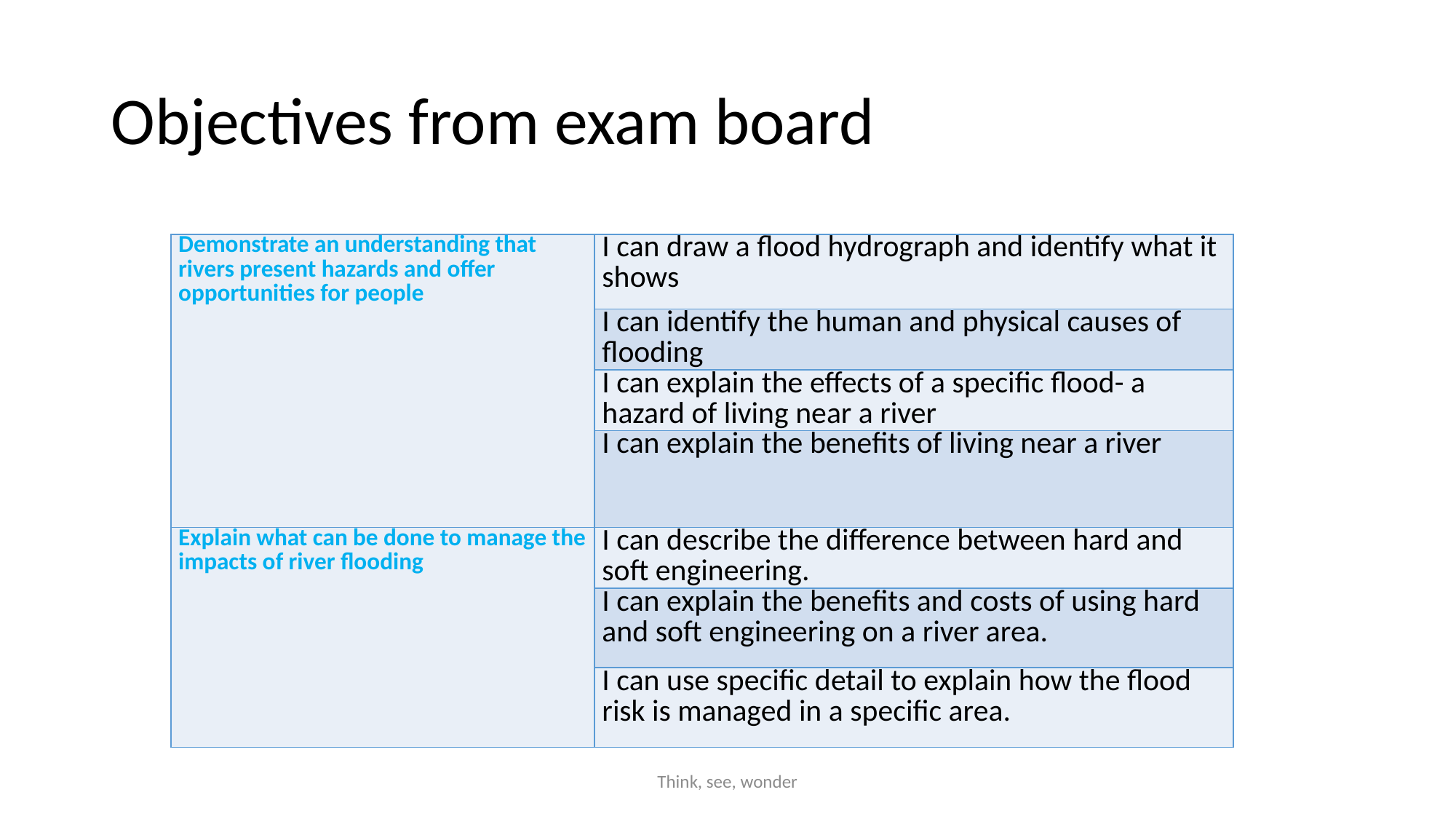

# Objectives from exam board
| Demonstrate an understanding that rivers present hazards and offer opportunities for people | I can draw a flood hydrograph and identify what it shows |
| --- | --- |
|  | I can identify the human and physical causes of flooding |
|  | I can explain the effects of a specific flood- a hazard of living near a river |
|  | I can explain the benefits of living near a river |
| Explain what can be done to manage the impacts of river flooding | I can describe the difference between hard and soft engineering. |
|  | I can explain the benefits and costs of using hard and soft engineering on a river area. |
|  | I can use specific detail to explain how the flood risk is managed in a specific area. |
Think, see, wonder